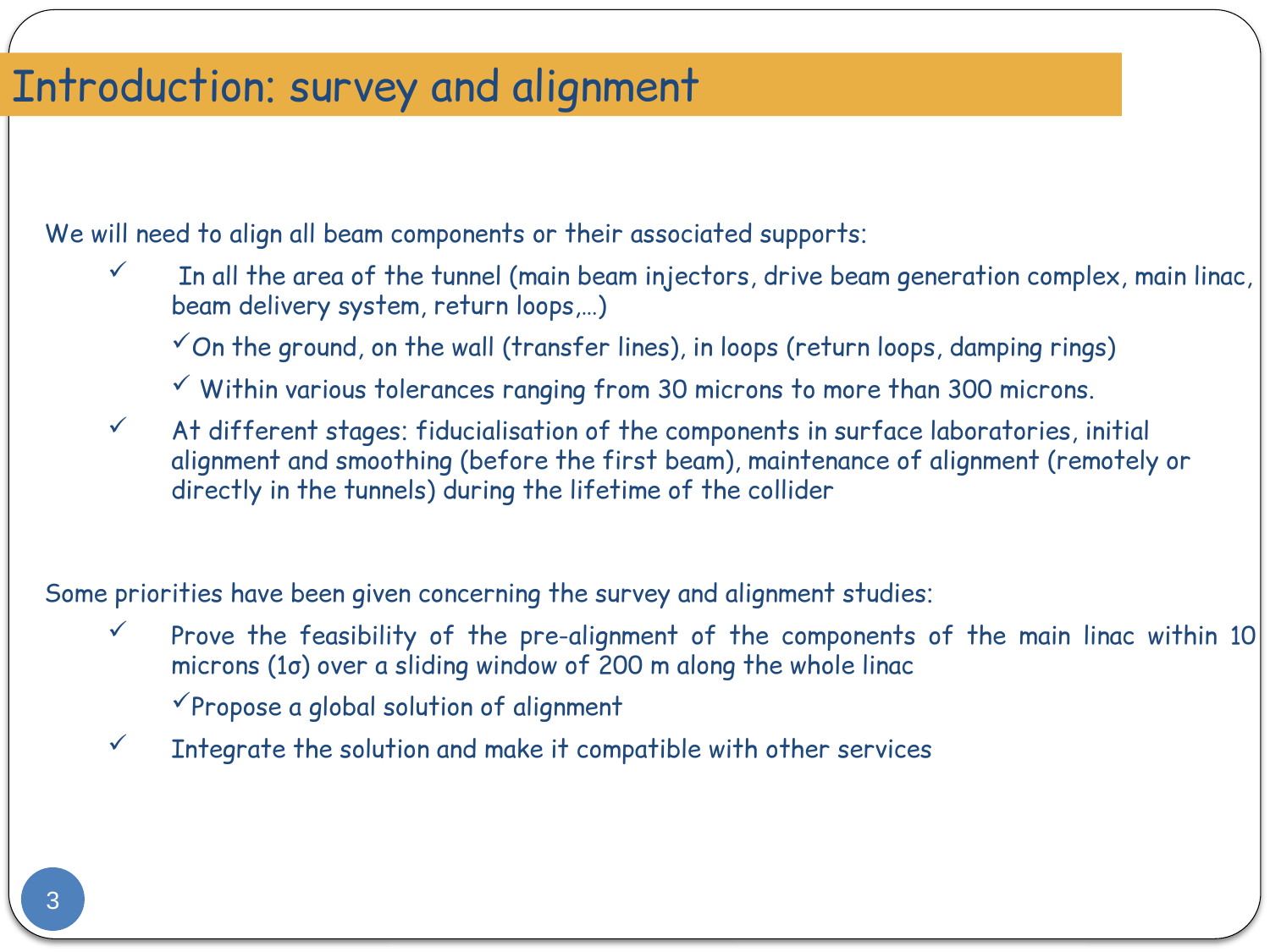

Introduction: survey and alignment
We will need to align all beam components or their associated supports:
 In all the area of the tunnel (main beam injectors, drive beam generation complex, main linac, beam delivery system, return loops,…)
On the ground, on the wall (transfer lines), in loops (return loops, damping rings)
 Within various tolerances ranging from 30 microns to more than 300 microns.
At different stages: fiducialisation of the components in surface laboratories, initial alignment and smoothing (before the first beam), maintenance of alignment (remotely or directly in the tunnels) during the lifetime of the collider

Some priorities have been given concerning the survey and alignment studies:
Prove the feasibility of the pre-alignment of the components of the main linac within 10 microns (1σ) over a sliding window of 200 m along the whole linac
Propose a global solution of alignment
Integrate the solution and make it compatible with other services
3